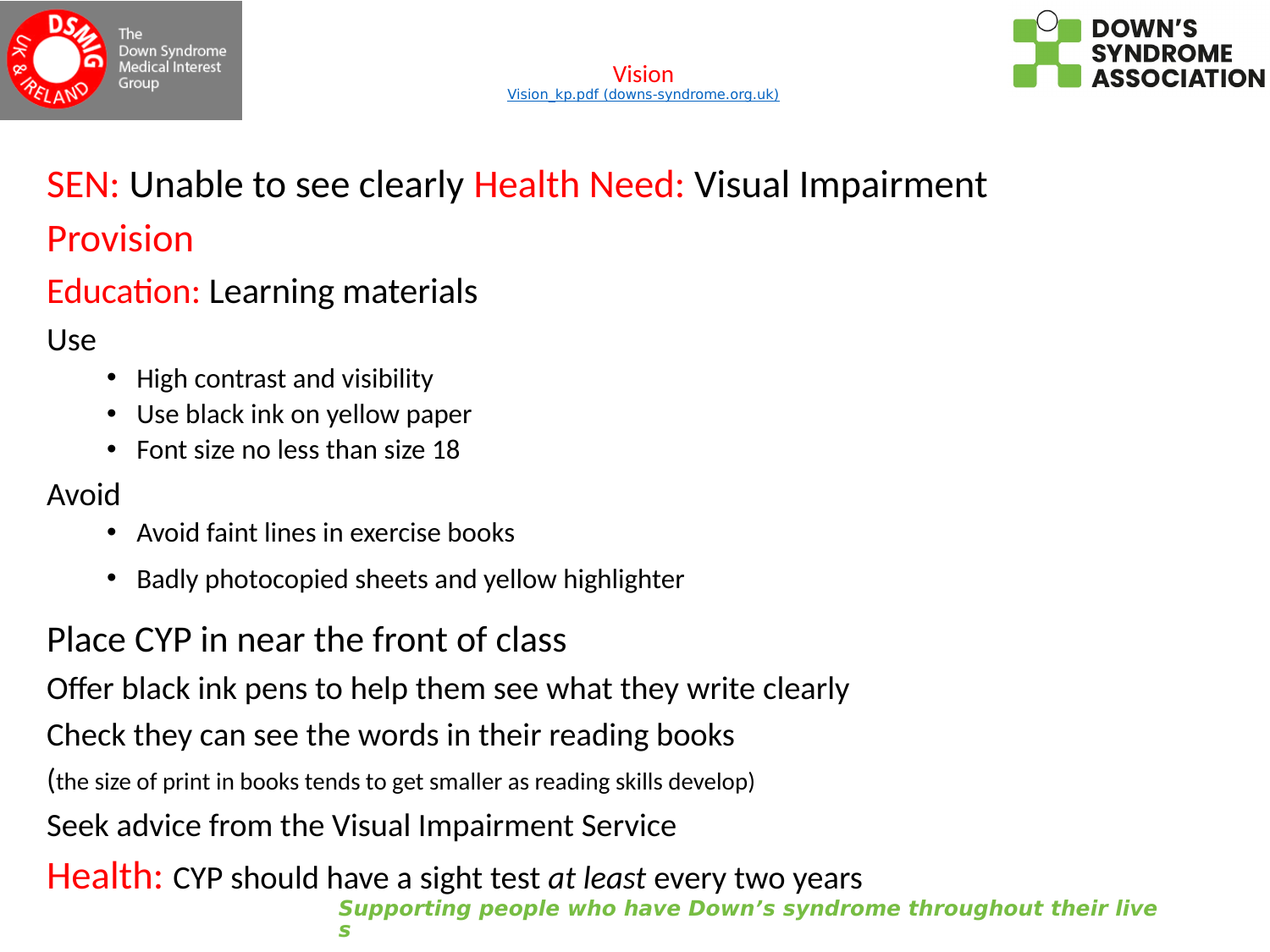

# Vision Vision_kp.pdf (downs-syndrome.org.uk)
SEN: Unable to see clearly Health Need: Visual Impairment
Provision
Education: Learning materials
Use
High contrast and visibility
Use black ink on yellow paper
Font size no less than size 18
Avoid
Avoid faint lines in exercise books
Badly photocopied sheets and yellow highlighter
Place CYP in near the front of class
Offer black ink pens to help them see what they write clearly
Check they can see the words in their reading books
(the size of print in books tends to get smaller as reading skills develop)
Seek advice from the Visual Impairment Service
Health: CYP should have a sight test at least every two years
Supporting people who have Down’s syndrome throughout their lives